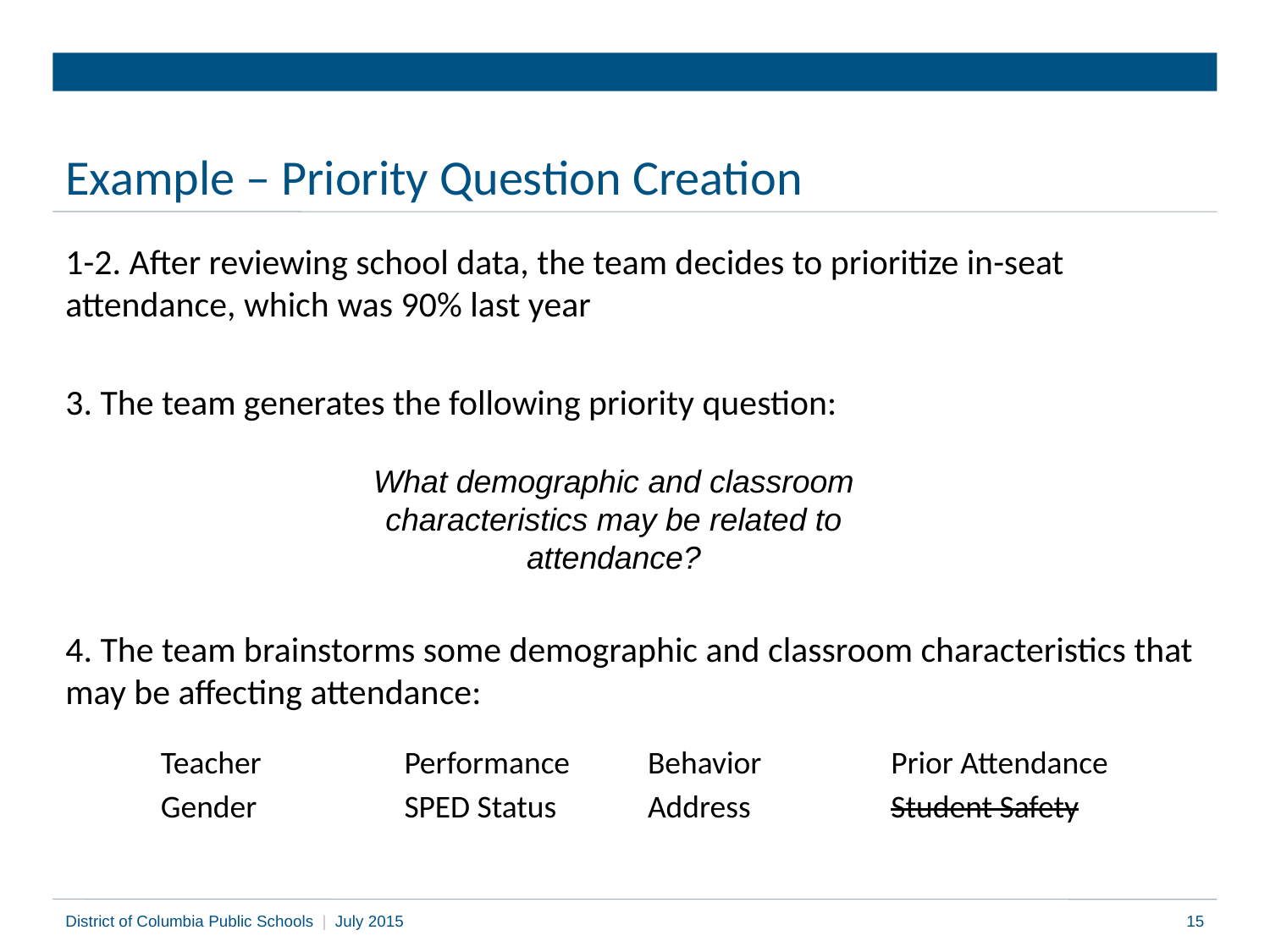

# Example – Priority Question Creation
1-2. After reviewing school data, the team decides to prioritize in-seat attendance, which was 90% last year

3. The team generates the following priority question:

4. The team brainstorms some demographic and classroom characteristics that may be affecting attendance:

What demographic and classroom characteristics may be related to attendance?
| Teacher | Performance | Behavior | Prior Attendance |
| --- | --- | --- | --- |
| Gender | SPED Status | Address | Student Safety |
District of Columbia Public Schools  |  July 2015
15